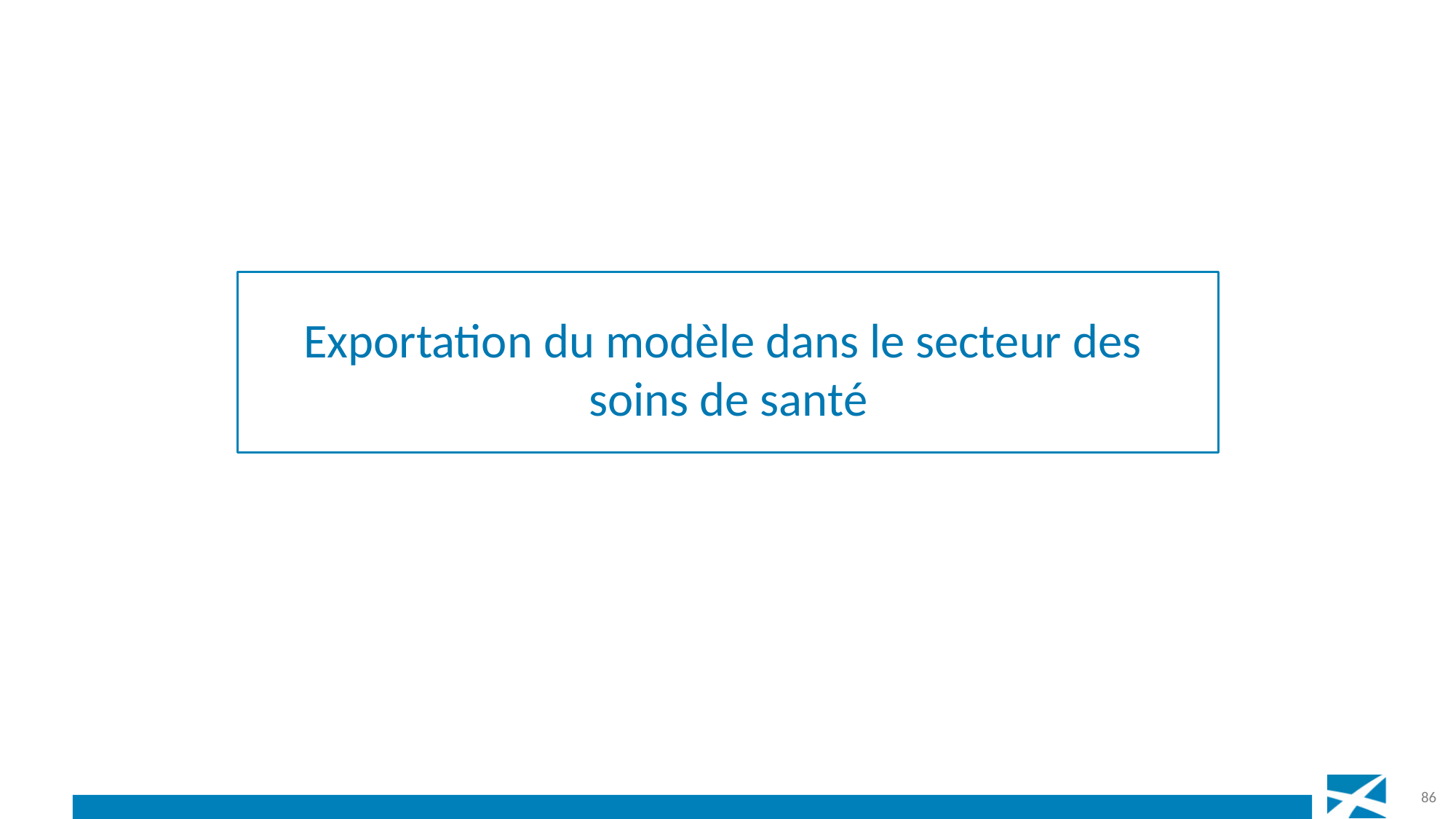

Exportation du modèle dans le secteur des
soins de santé

86